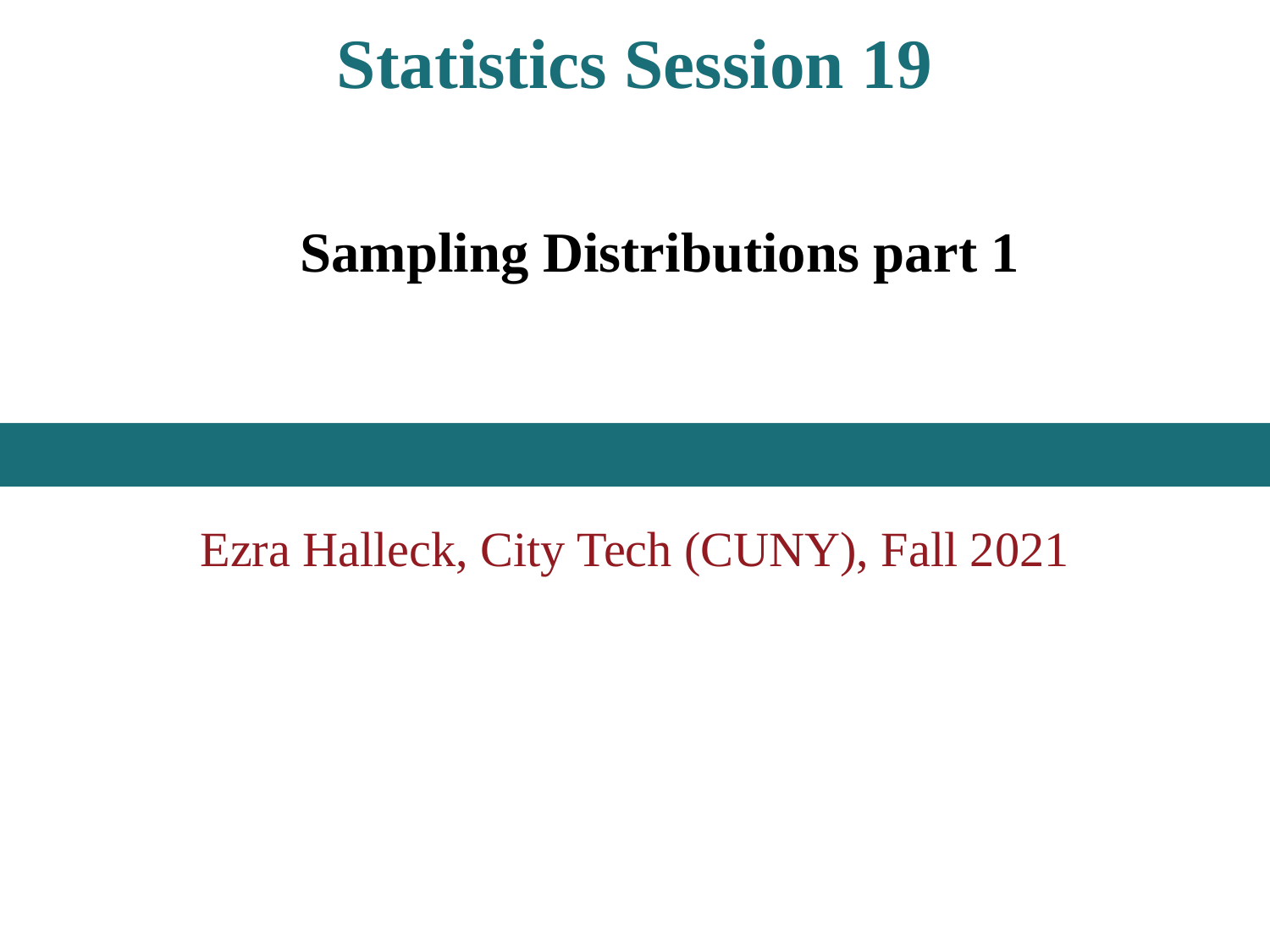

Statistics Session 19
Sampling Distributions part 1
Ezra Halleck, City Tech (CUNY), Fall 2021